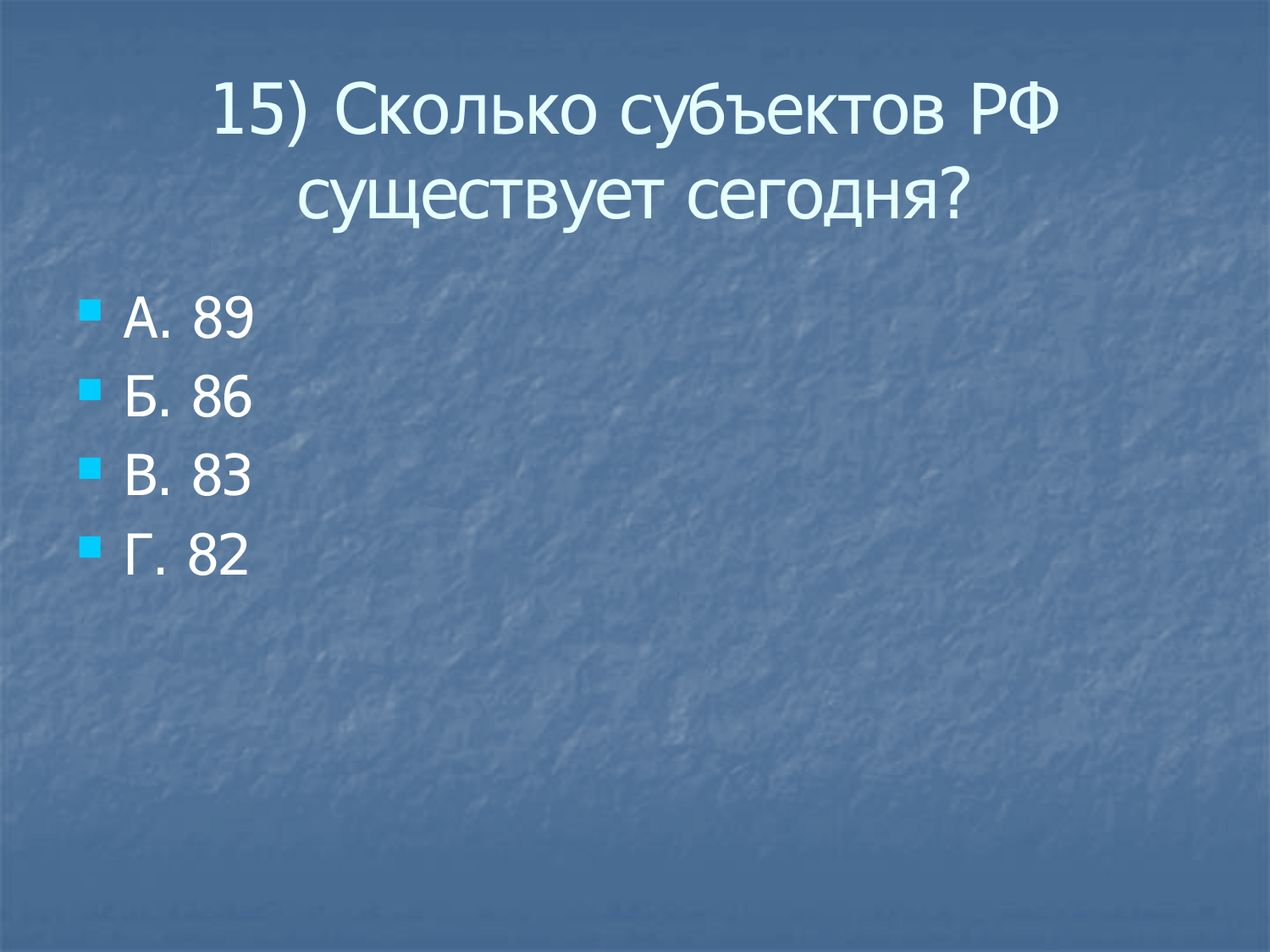

# 15) Сколько субъектов РФ существует сегодня?
А. 89
Б. 86
В. 83
Г. 82